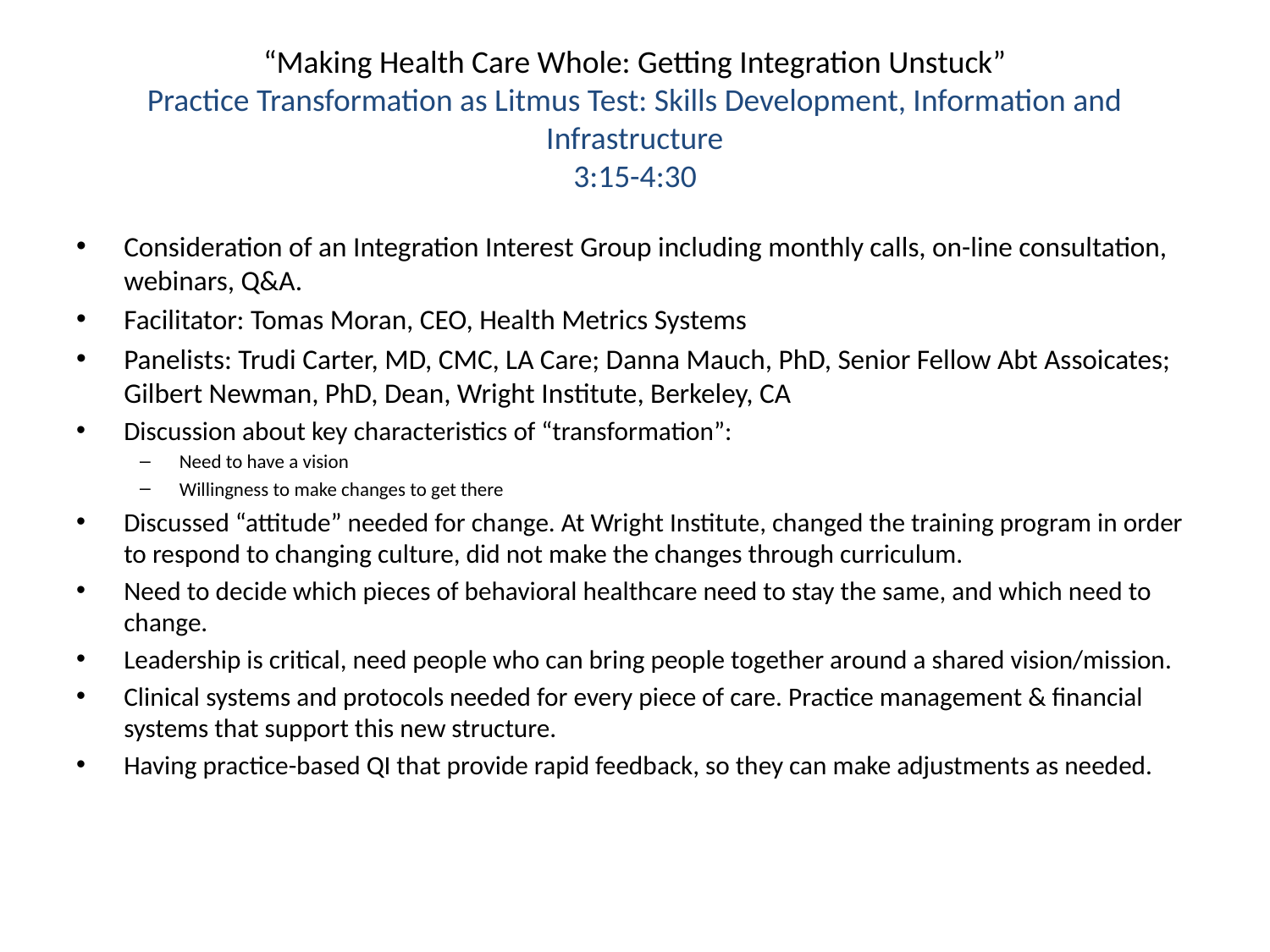

# “Making Health Care Whole: Getting Integration Unstuck” Practice Transformation as Litmus Test: Skills Development, Information and Infrastructure 3:15-4:30
Consideration of an Integration Interest Group including monthly calls, on-line consultation, webinars, Q&A.
Facilitator: Tomas Moran, CEO, Health Metrics Systems
Panelists: Trudi Carter, MD, CMC, LA Care; Danna Mauch, PhD, Senior Fellow Abt Assoicates; Gilbert Newman, PhD, Dean, Wright Institute, Berkeley, CA
Discussion about key characteristics of “transformation”:
Need to have a vision
Willingness to make changes to get there
Discussed “attitude” needed for change. At Wright Institute, changed the training program in order to respond to changing culture, did not make the changes through curriculum.
Need to decide which pieces of behavioral healthcare need to stay the same, and which need to change.
Leadership is critical, need people who can bring people together around a shared vision/mission.
Clinical systems and protocols needed for every piece of care. Practice management & financial systems that support this new structure.
Having practice-based QI that provide rapid feedback, so they can make adjustments as needed.